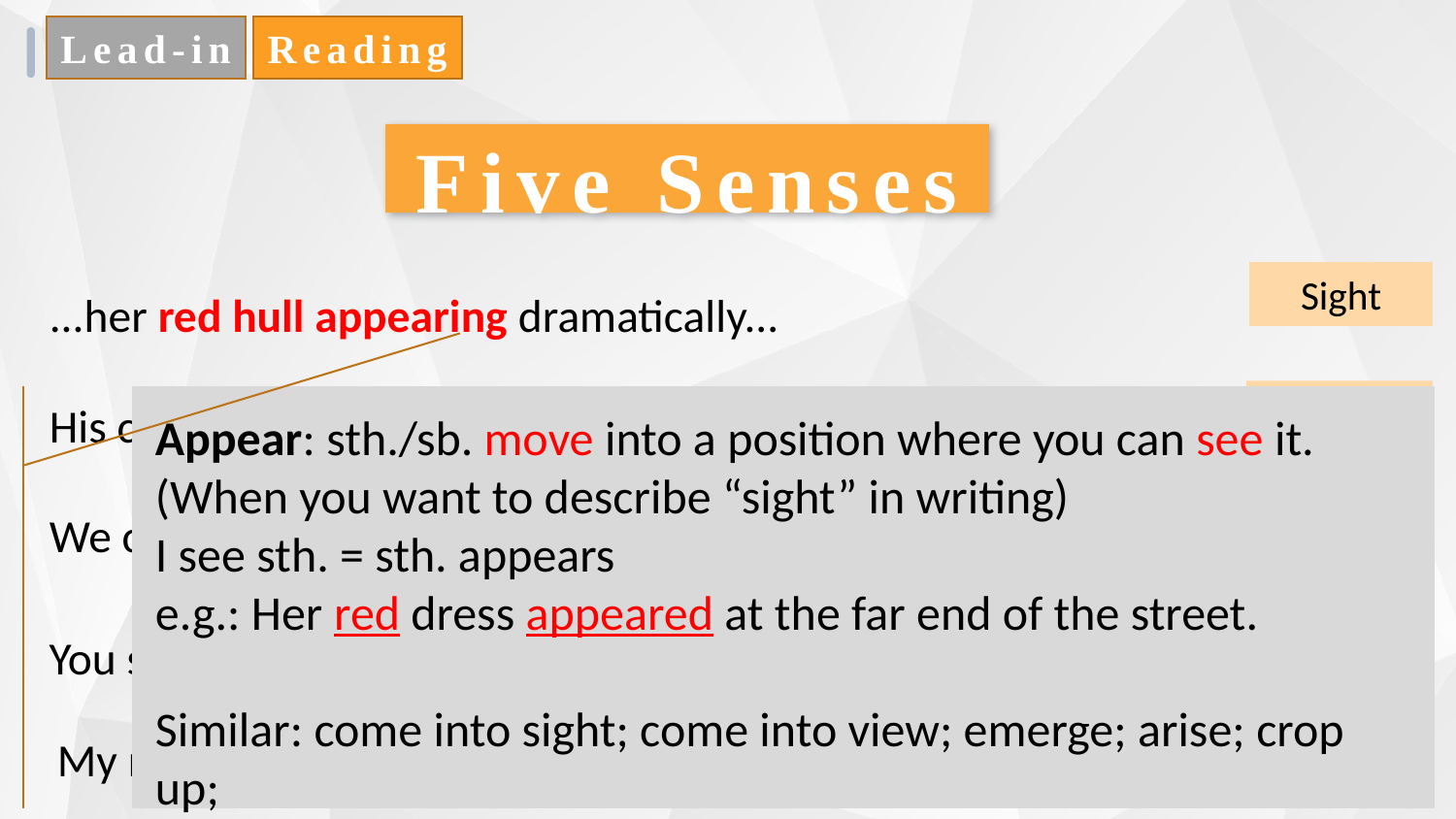

Lead-in
Reading

Five Senses
Sight
...her red hull appearing dramatically...

His crew waved frantically and yelled with delight.

We could smell the comforting mix of diesel smoke and kitchen.
Hearing

Appear: sth./sb. move into a position where you can see it.
(When you want to describe “sight” in writing)
I see sth. = sth. appears
e.g.: Her red dress appeared at the far end of the street.

Similar: come into sight; come into view; emerge; arise; crop up;

Smell
Touch
You stepped onto it and it bowed under your weight, ...
My mouth is on fire.
Taste